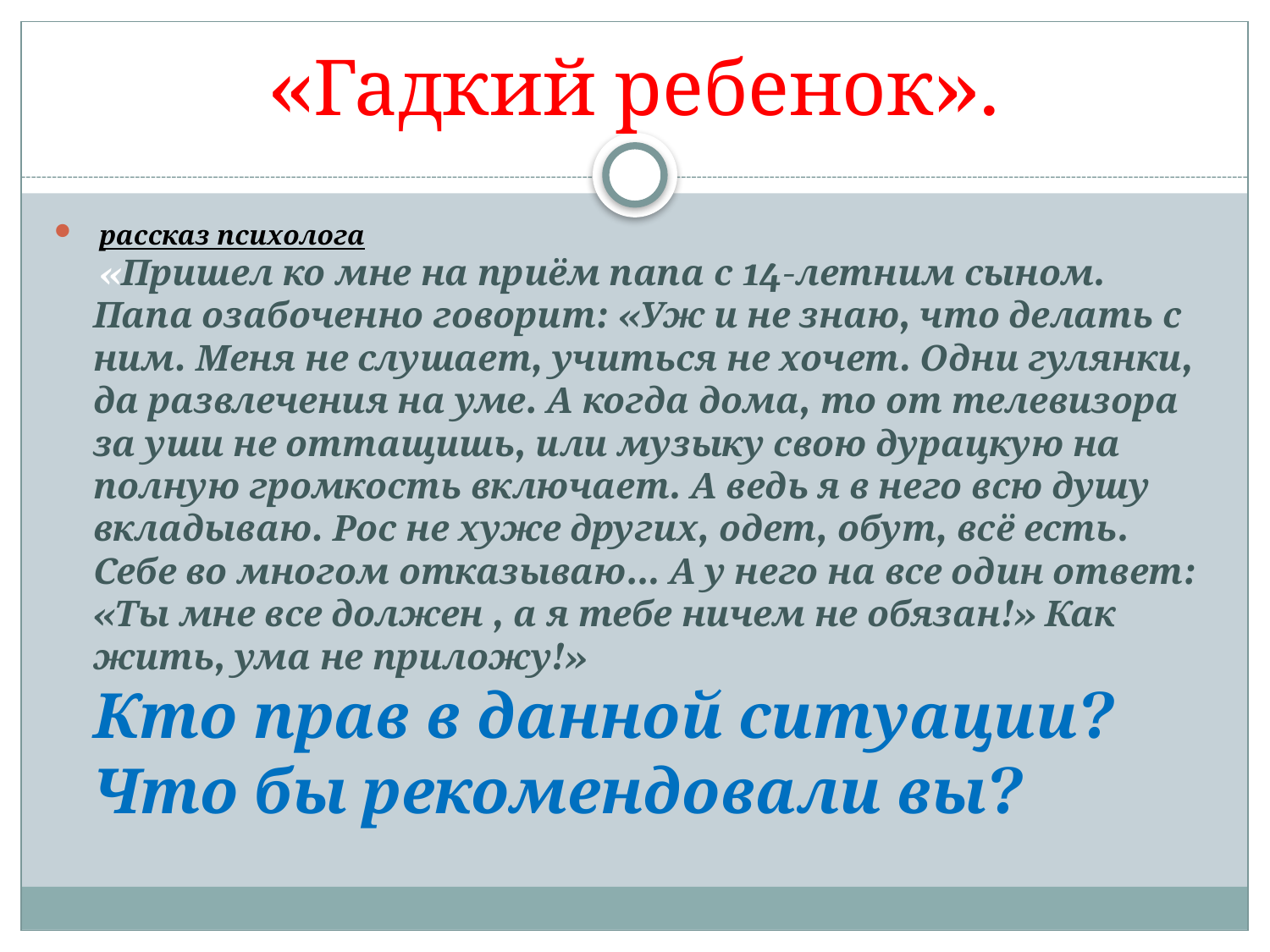

# «Гадкий ребенок».
 рассказ психолога
 «Пришел ко мне на приём папа с 14-летним сыном. Папа озабоченно говорит: «Уж и не знаю, что делать с ним. Меня не слушает, учиться не хочет. Одни гулянки, да развлечения на уме. А когда дома, то от телевизора за уши не оттащишь, или музыку свою дурацкую на полную громкость включает. А ведь я в него всю душу вкладываю. Рос не хуже других, одет, обут, всё есть. Себе во многом отказываю… А у него на все один ответ: «Ты мне все должен , а я тебе ничем не обязан!» Как жить, ума не приложу!»
Кто прав в данной ситуации?  Что бы рекомендовали вы?